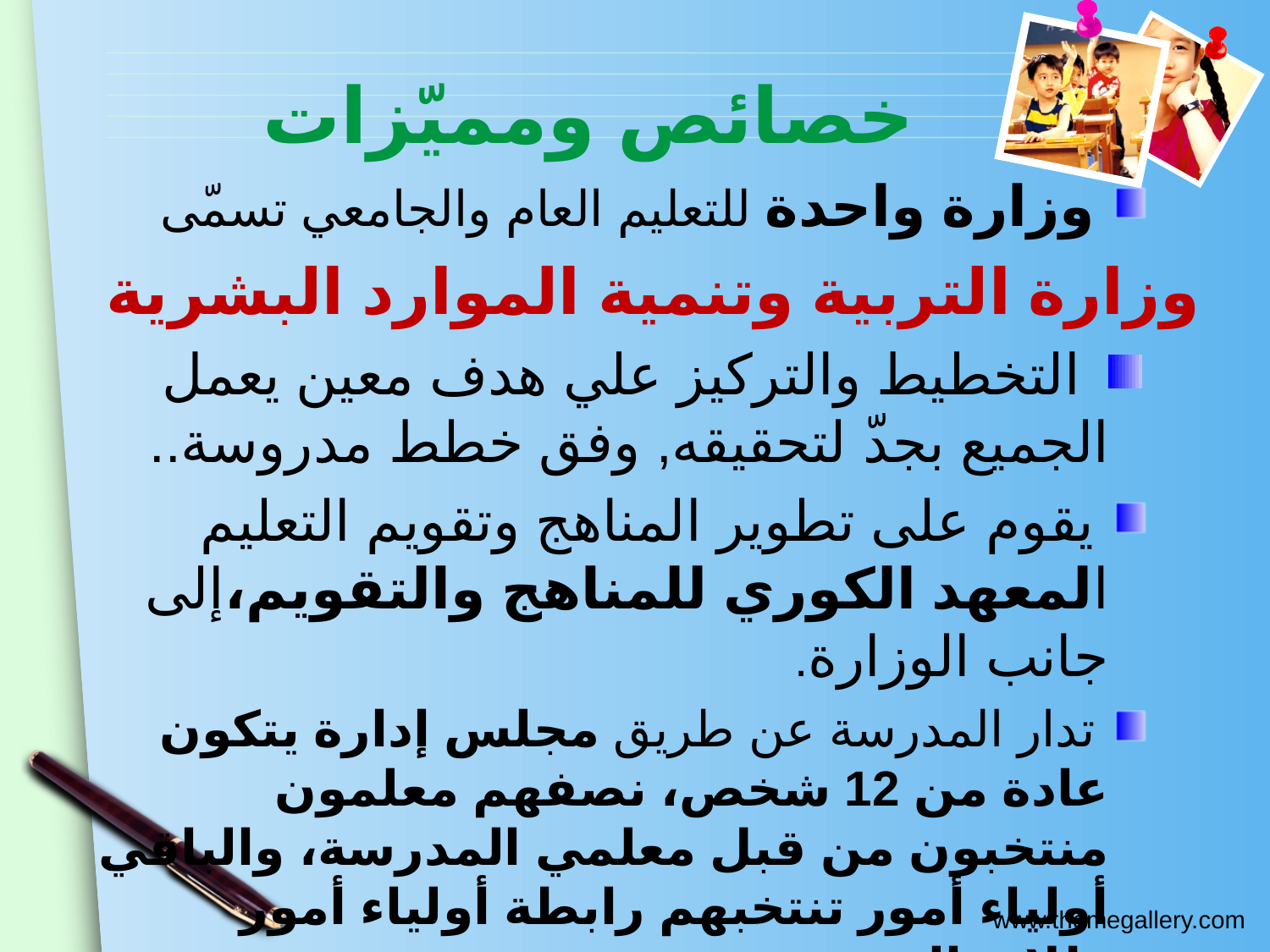

خصائص ومميّزات
 وزارة واحدة للتعليم العام والجامعي تسمّى
وزارة التربية وتنمية الموارد البشرية
 التخطيط والتركيز علي هدف معين يعمل الجميع بجدّ لتحقيقه, وفق خطط مدروسة..
 يقوم على تطوير المناهج وتقويم التعليم المعهد الكوري للمناهج والتقويم،إلى جانب الوزارة.
 تدار المدرسة عن طريق مجلس إدارة يتكون عادة من 12 شخص، نصفهم معلمون منتخبون من قبل معلمي المدرسة، والباقي أولياء أمور تنتخبهم رابطة أولياء أمور طلاب المدرسة.